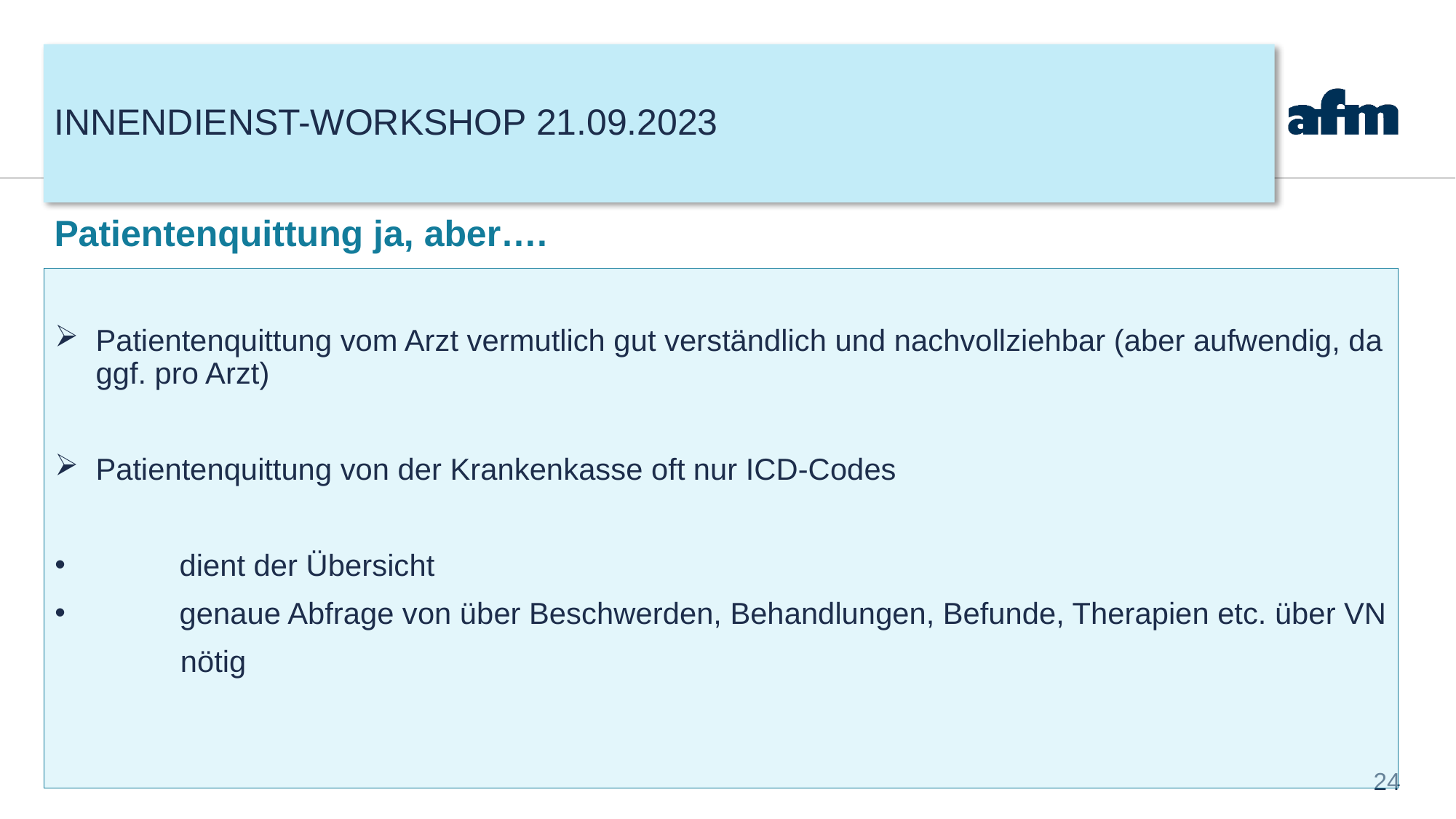

# Innendienst-Workshop 21.09.2023
Patientenquittung ja, aber….

Patientenquittung vom Arzt vermutlich gut verständlich und nachvollziehbar (aber aufwendig, da ggf. pro Arzt)

Patientenquittung von der Krankenkasse oft nur ICD-Codes

          dient der Übersicht
          genaue Abfrage von über Beschwerden, Behandlungen, Befunde, Therapien etc. über VN
               nötig
24